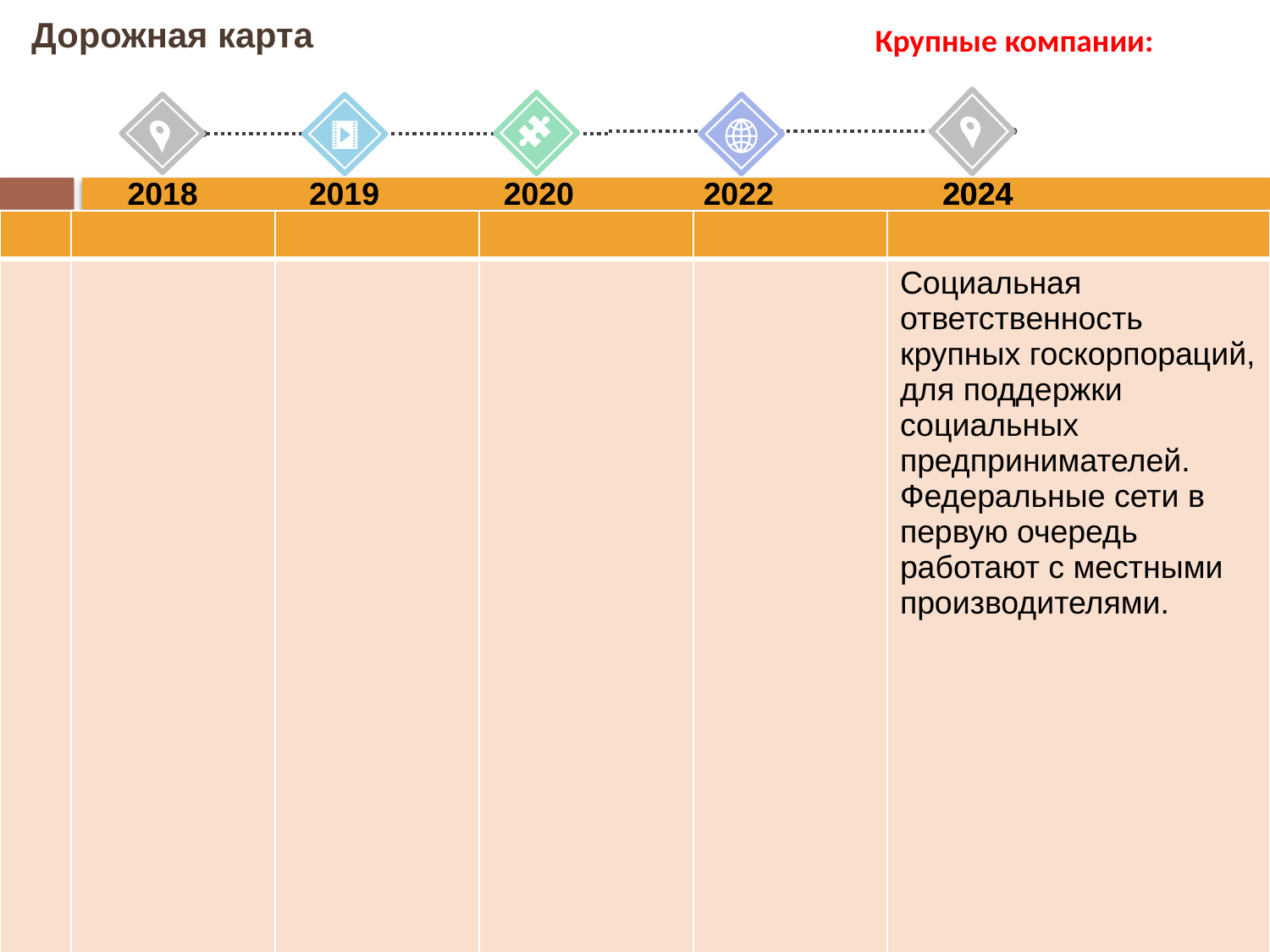

# Дорожная карта
                     Крупные компании:

2022
2018
2019
2020
2024
2024
|  |  |  |  |  |  |
| --- | --- | --- | --- | --- | --- |
|  |  |  |  |  | Социальная ответственность крупных госкорпораций, для поддержки социальных предпринимателей. Федеральные сети в первую очередь работают с местными производителями. |